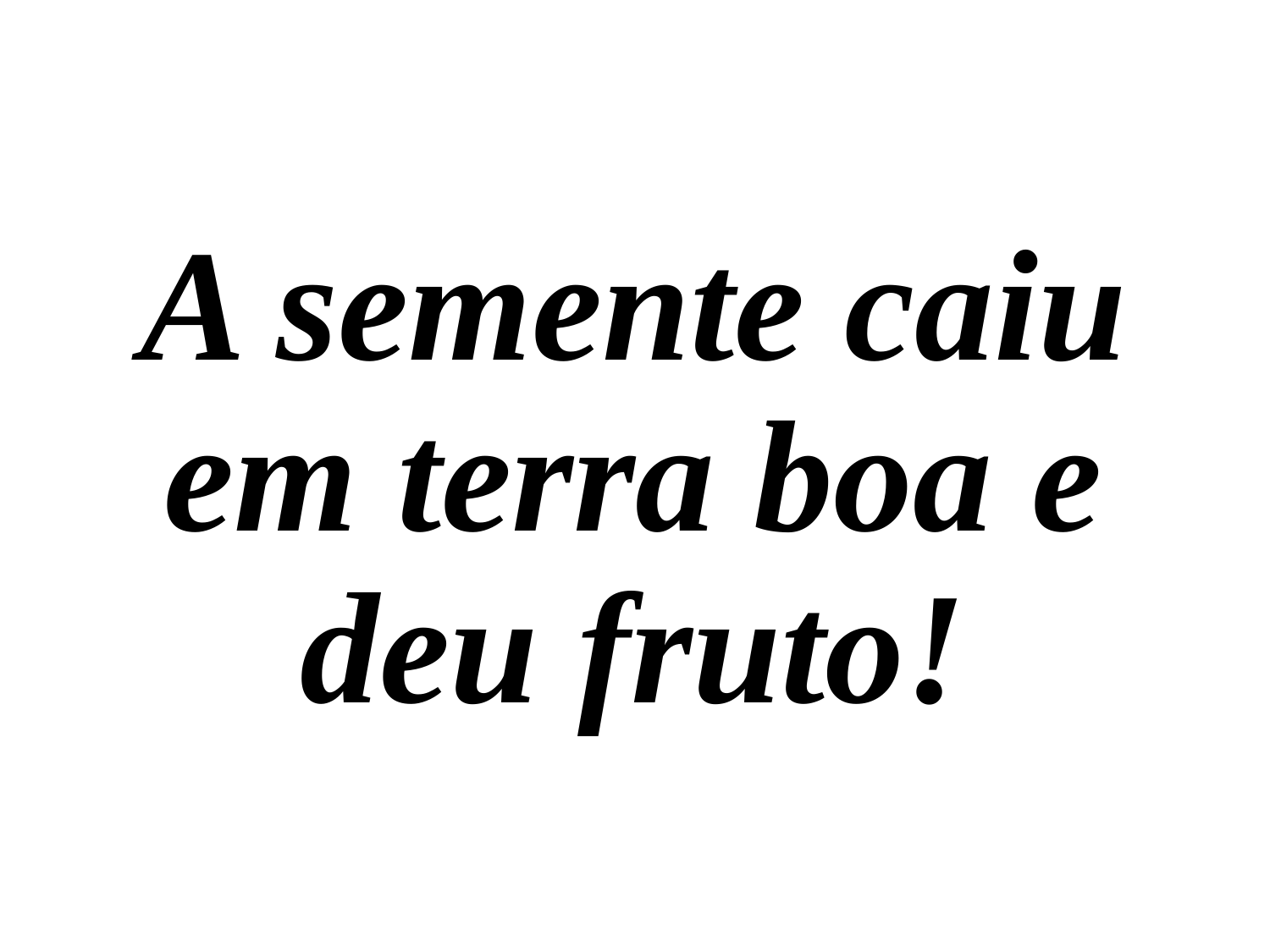

A semente caiu em terra boa e deu fruto!